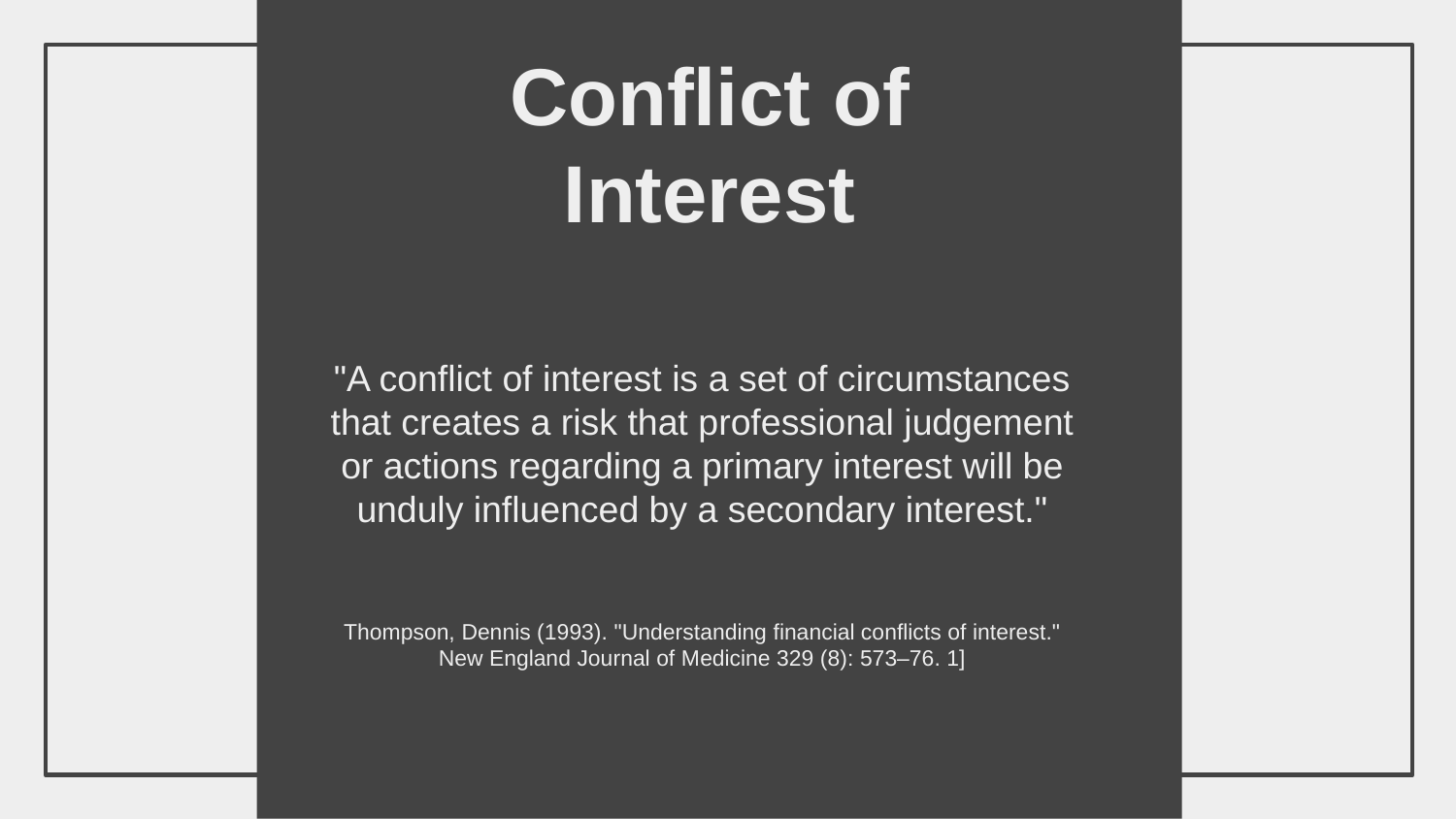

Conflict of Interest
"A conflict of interest is a set of circumstances that creates a risk that professional judgement or actions regarding a primary interest will be unduly influenced by a secondary interest."

Thompson, Dennis (1993). "Understanding financial conflicts of interest." New England Journal of Medicine 329 (8): 573–76. 1]